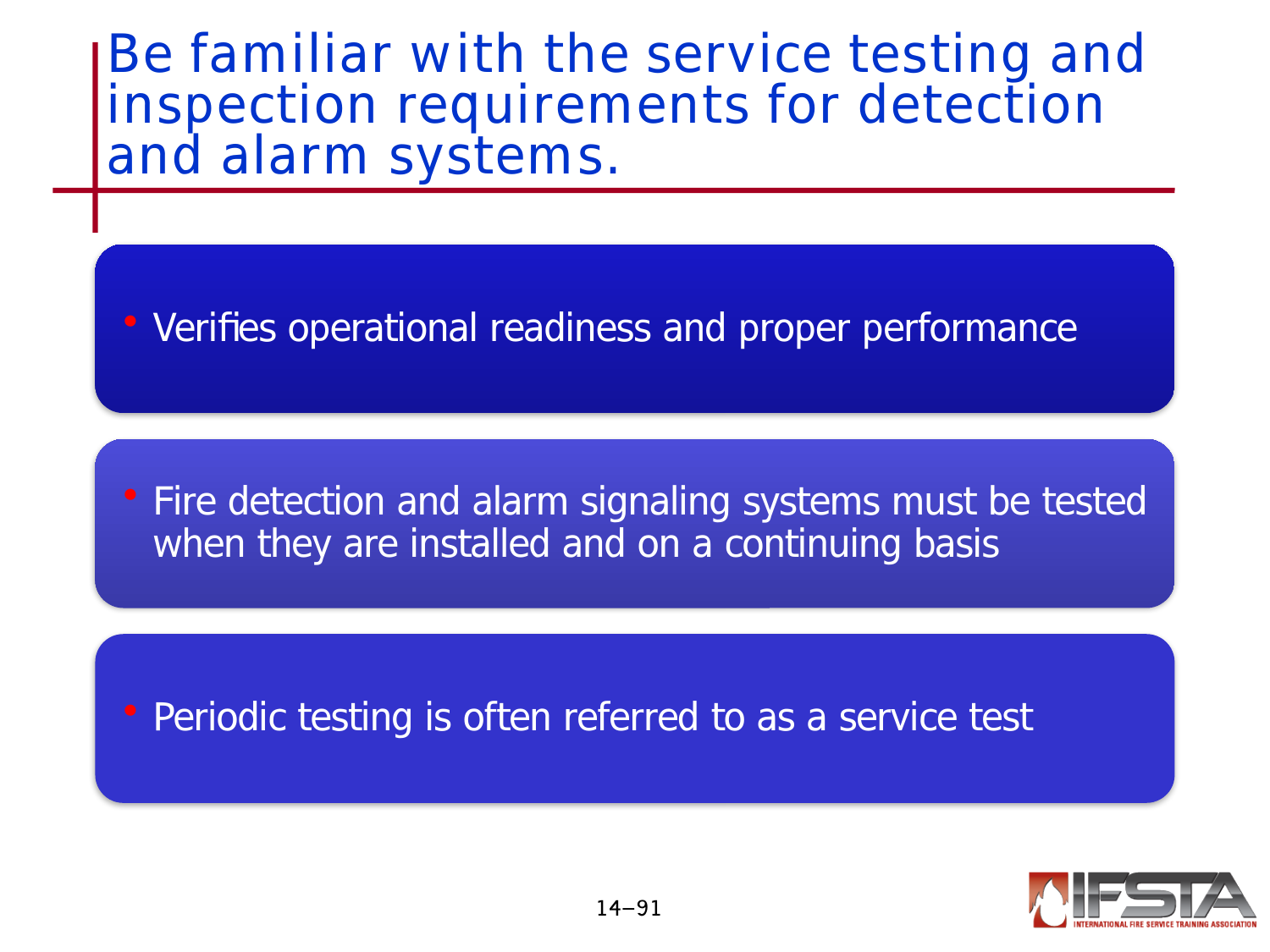

# Be familiar with the service testing and inspection requirements for detection and alarm systems.
Verifies operational readiness and proper performance
Fire detection and alarm signaling systems must be tested when they are installed and on a continuing basis
Periodic testing is often referred to as a service test
14–91